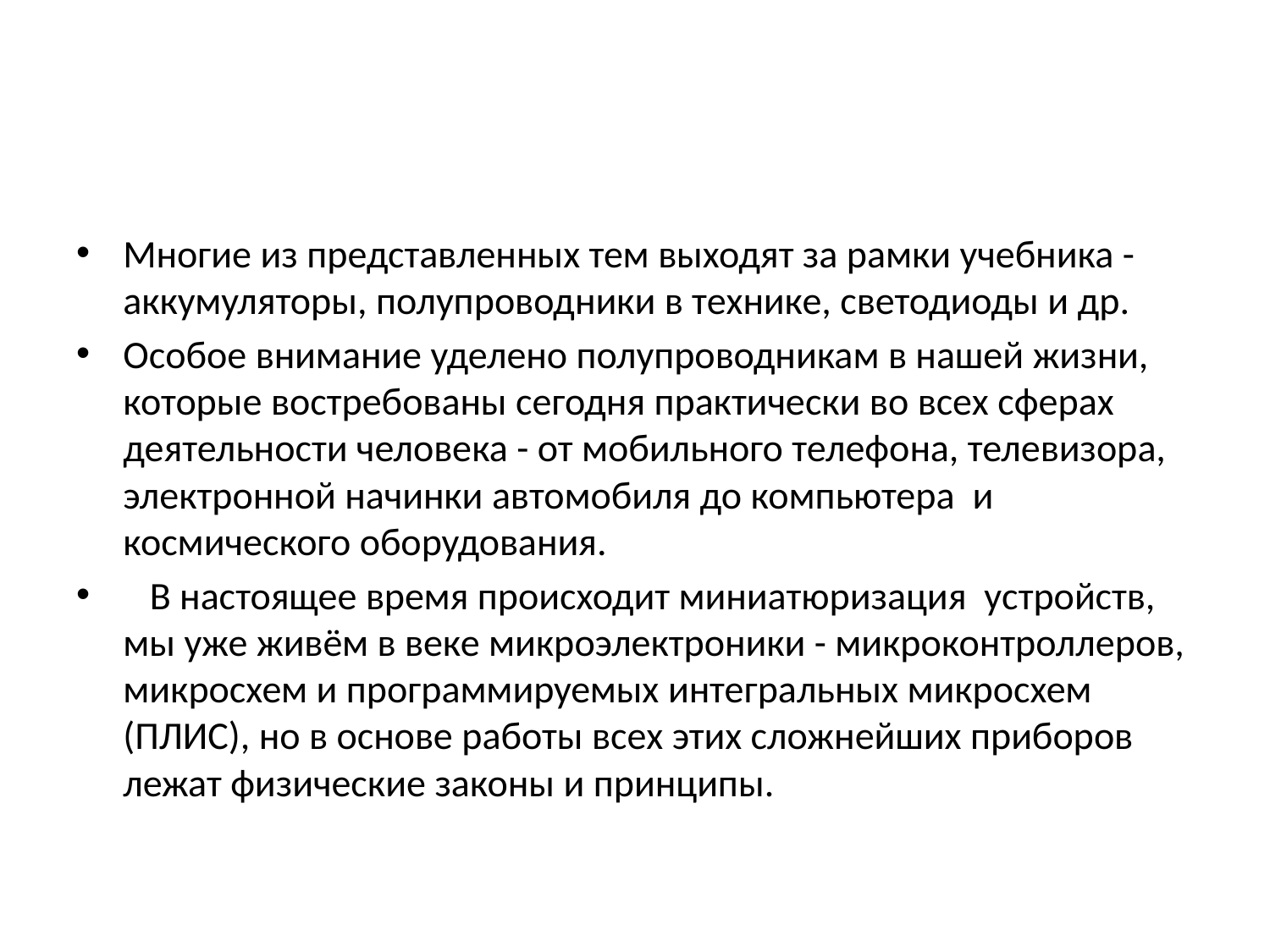

#
Многие из представленных тем выходят за рамки учебника - аккумуляторы, полупроводники в технике, светодиоды и др.
Особое внимание уделено полупроводникам в нашей жизни, которые востребованы сегодня практически во всех сферах деятельности человека - от мобильного телефона, телевизора, электронной начинки автомобиля до компьютера  и космического оборудования.
   В настоящее время происходит миниатюризация  устройств, мы уже живём в веке микроэлектроники - микроконтроллеров, микросхем и программируемых интегральных микросхем (ПЛИС), но в основе работы всех этих сложнейших приборов лежат физические законы и принципы.